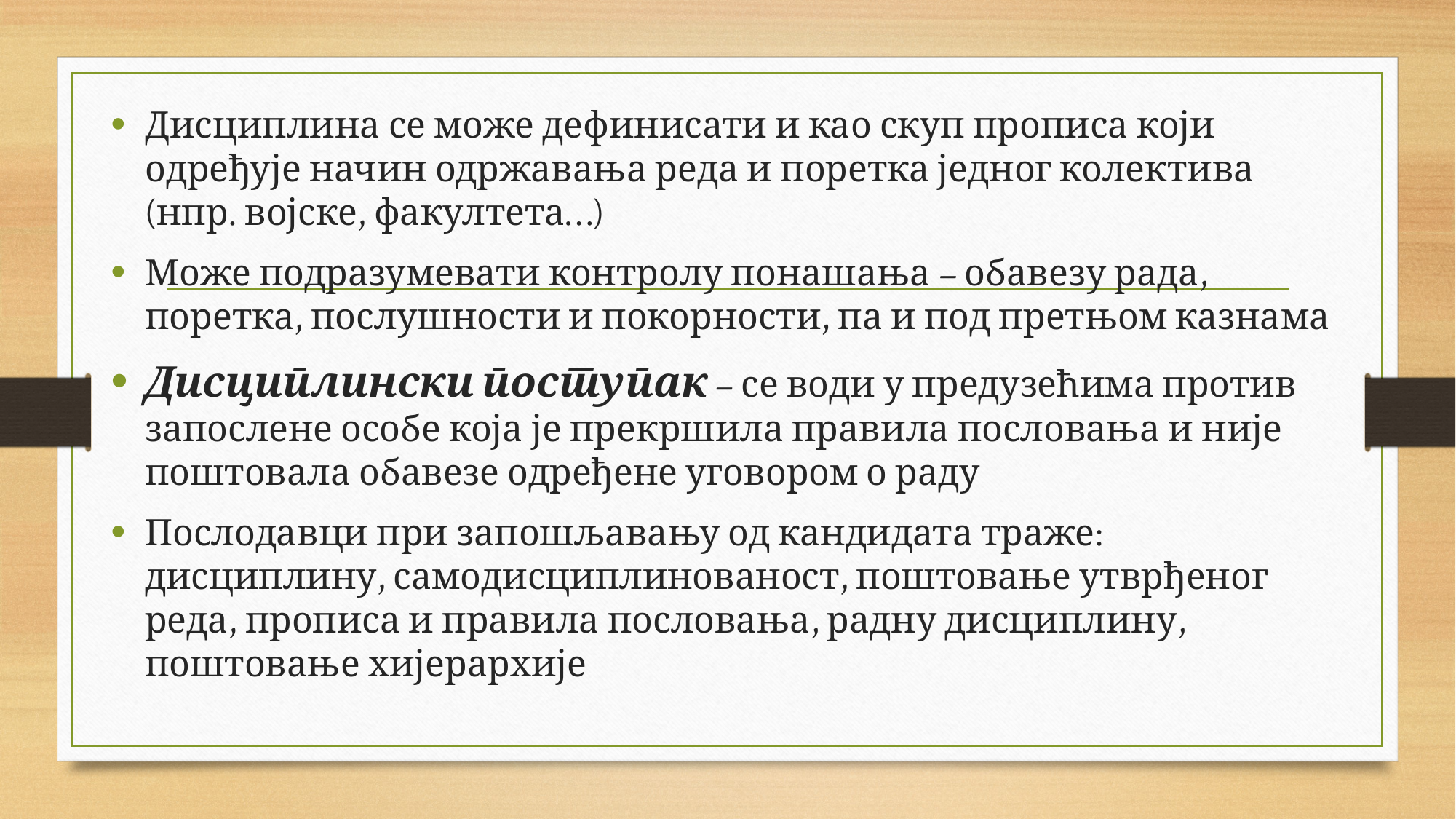

#
Дисциплина се може дефинисати и као скуп прописа који одређује начин одржавања реда и поретка једног колектива (нпр. војске, факултета…)
Може подразумевати контролу понашања – обавезу рада, поретка, послушности и покорности, па и под претњом казнама
Дисциплински поступак – се води у предузећима против запослене особе која је прекршила правила пословања и није поштовала обавезе одређене уговором о раду
Послодавци при запошљавању од кандидата траже: дисциплину, самодисциплинованост, поштовање утврђеног реда, прописа и правила пословања, радну дисциплину, поштовање хијерархије